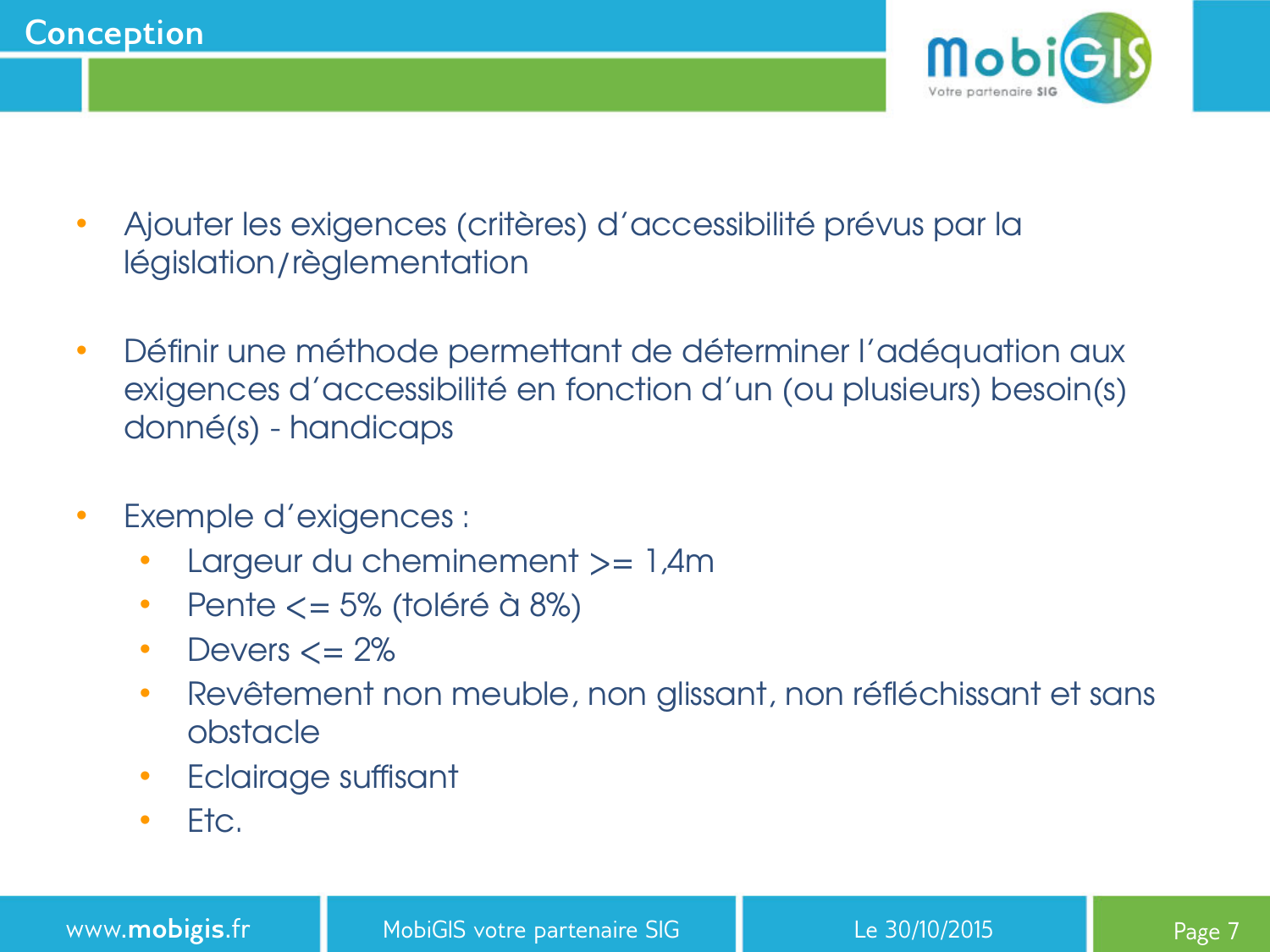

# Conception

Ajouter les exigences (critères) d’accessibilité prévus par la législation/règlementation

Définir une méthode permettant de déterminer l’adéquation aux exigences d’accessibilité en fonction d’un (ou plusieurs) besoin(s) donné(s) - handicaps

Exemple d’exigences :
Largeur du cheminement >= 1,4m
Pente <= 5% (toléré à 8%)
Devers <= 2%
Revêtement non meuble, non glissant, non réfléchissant et sans obstacle
Eclairage suffisant
Etc.